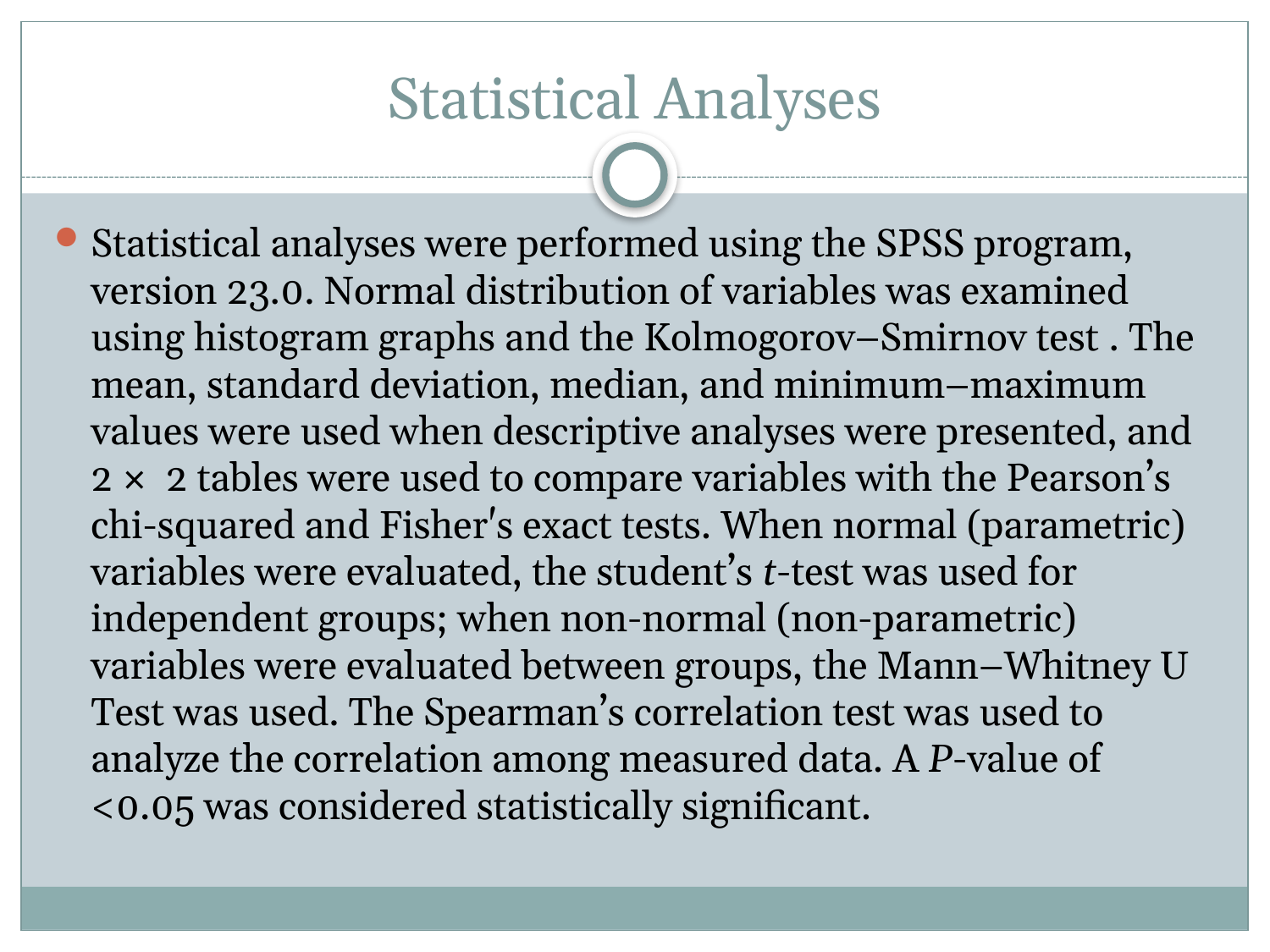

# Statistical Analyses
Statistical analyses were performed using the SPSS program, version 23.0. Normal distribution of variables was examined using histogram graphs and the Kolmogorov–Smirnov test . The mean, standard deviation, median, and minimum–maximum values were used when descriptive analyses were presented, and 2 ×  2 tables were used to compare variables with the Pearson’s chi-squared and Fisher's exact tests. When normal (parametric) variables were evaluated, the student’s t-test was used for independent groups; when non-normal (non-parametric) variables were evaluated between groups, the Mann–Whitney U Test was used. The Spearman’s correlation test was used to analyze the correlation among measured data. A P-value of <0.05 was considered statistically significant.